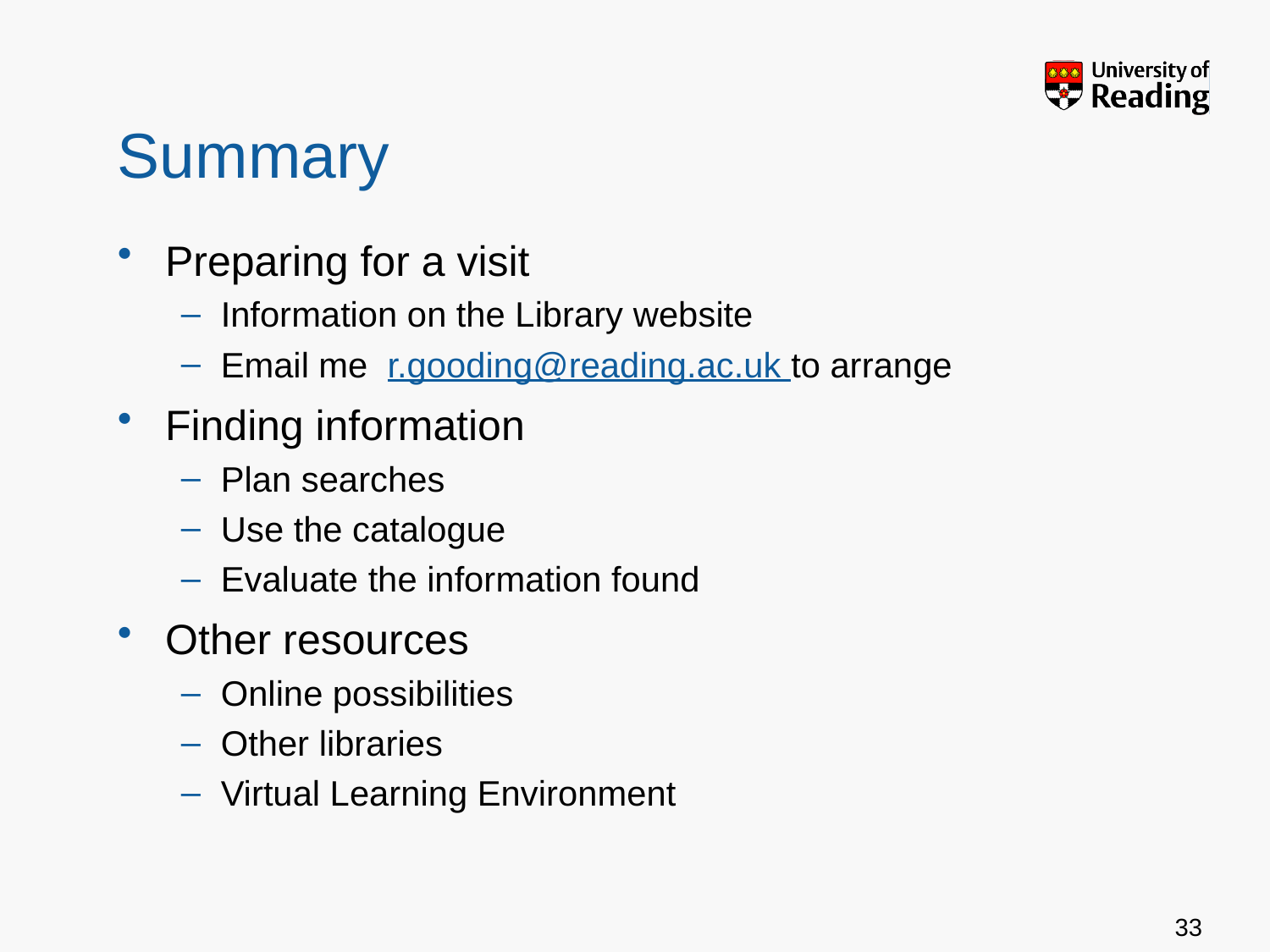

# Summary
Preparing for a visit
Information on the Library website
Email me  r.gooding@reading.ac.uk to arrange
Finding information
Plan searches
Use the catalogue
Evaluate the information found
Other resources
Online possibilities
Other libraries
Virtual Learning Environment

33